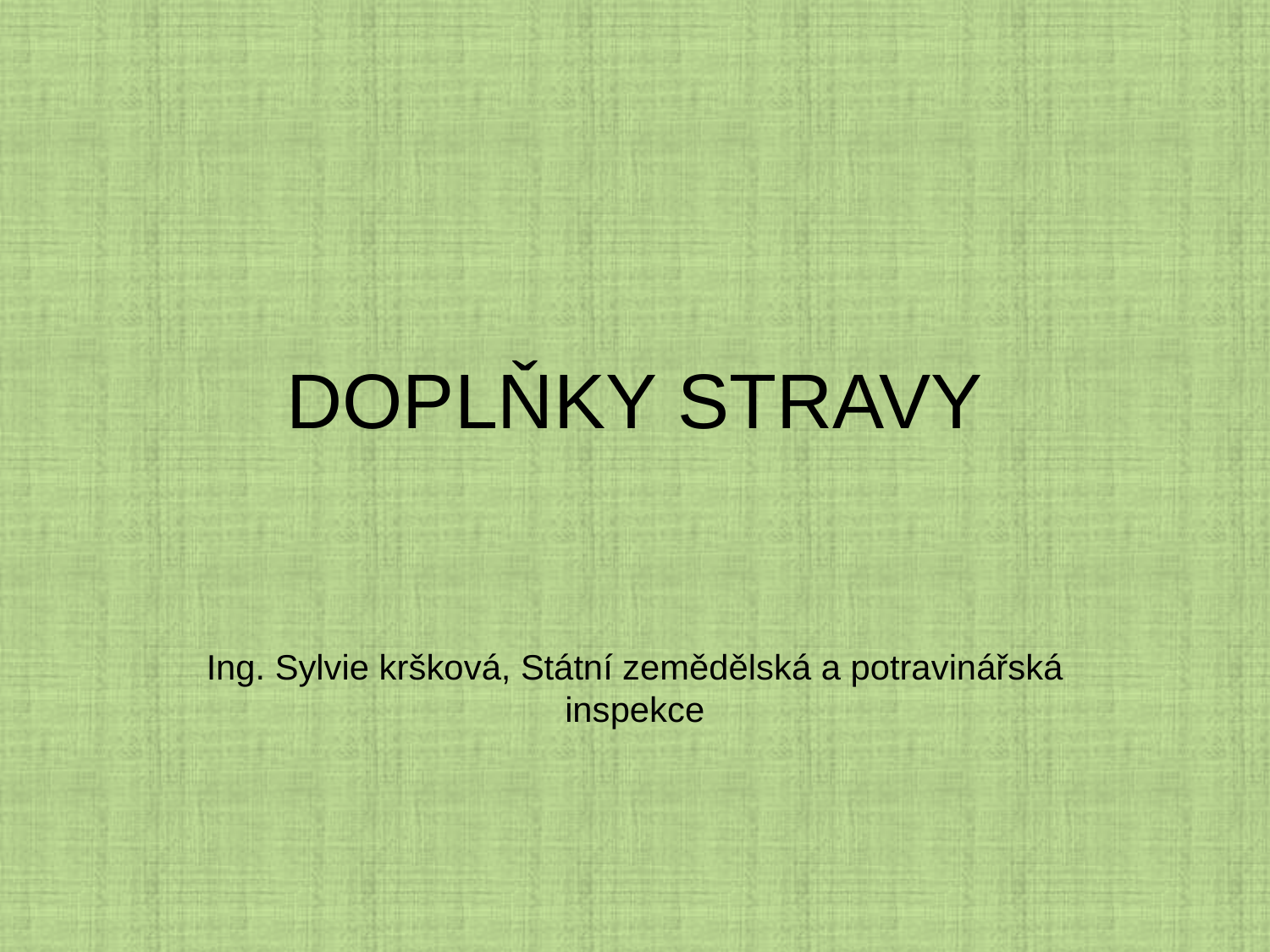

# DOPLŇKY STRAVY

Ing. Sylvie kršková, Státní zemědělská a potravinářská inspekce